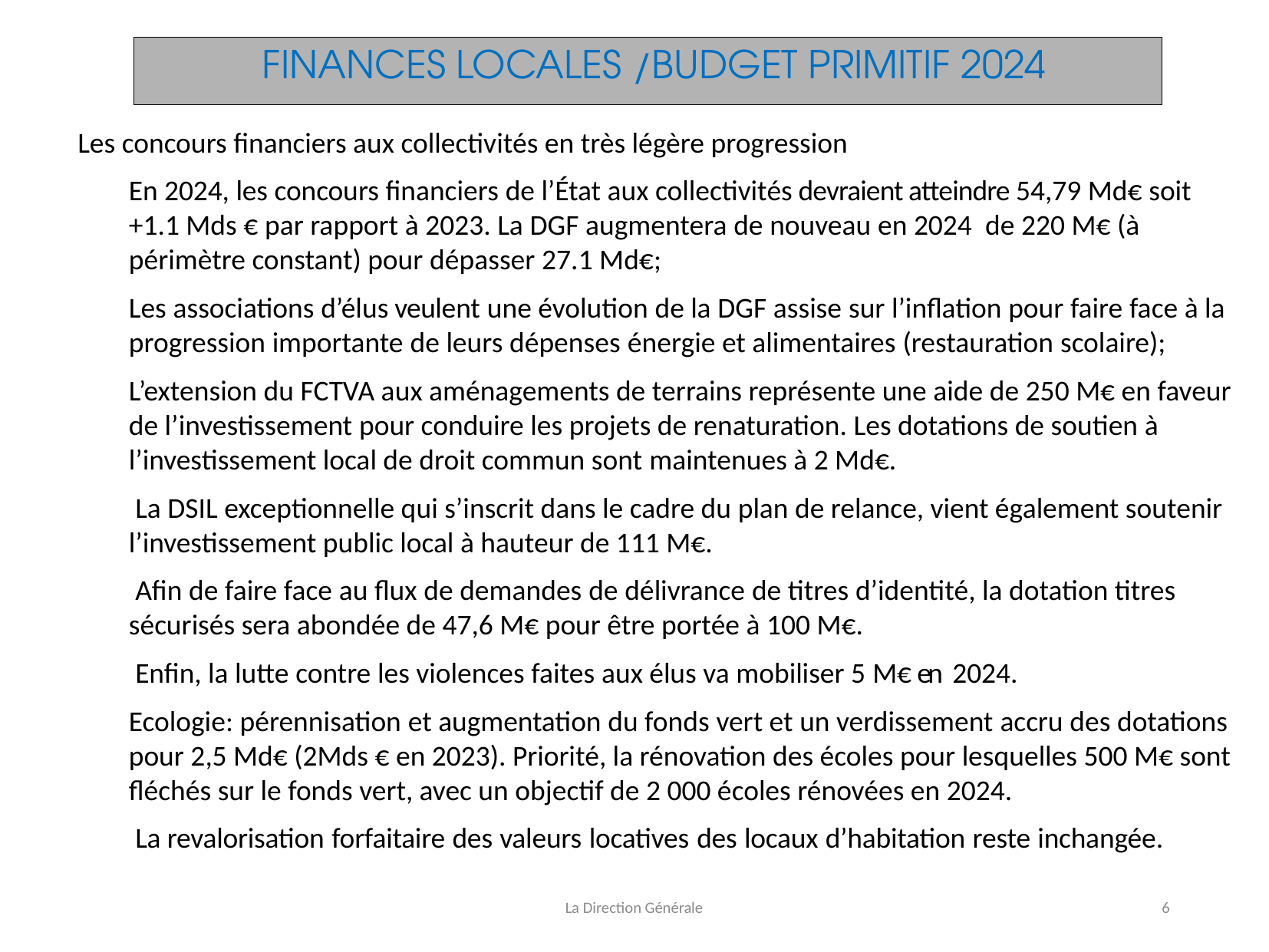

FINANCES LOCALES /BUDGET PRIMITIF 2024
 Les concours financiers aux collectivités en très légère progression
En 2024, les concours financiers de l’État aux collectivités devraient atteindre 54,79 Md€ soit +1.1 Mds € par rapport à 2023. La DGF augmentera de nouveau en 2024  de 220 M€ (à périmètre constant) pour dépasser 27.1 Md€;
Les associations d’élus veulent une évolution de la DGF assise sur l’inflation pour faire face à la progression importante de leurs dépenses énergie et alimentaires (restauration scolaire);
L’extension du FCTVA aux aménagements de terrains représente une aide de 250 M€ en faveur de l’investissement pour conduire les projets de renaturation. Les dotations de soutien à l’investissement local de droit commun sont maintenues à 2 Md€.
 La DSIL exceptionnelle qui s’inscrit dans le cadre du plan de relance, vient également soutenir l’investissement public local à hauteur de 111 M€.
 Afin de faire face au flux de demandes de délivrance de titres d’identité, la dotation titres sécurisés sera abondée de 47,6 M€ pour être portée à 100 M€.
 Enfin, la lutte contre les violences faites aux élus va mobiliser 5 M€  en  2024.
Ecologie: pérennisation et augmentation du fonds vert et un verdissement accru des dotations pour 2,5 Md€ (2Mds € en 2023). Priorité, la rénovation des écoles pour lesquelles 500 M€ sont fléchés sur le fonds vert, avec un objectif de 2 000 écoles rénovées en 2024.
 La revalorisation forfaitaire des valeurs locatives des locaux d’habitation reste inchangée.
La Direction Générale
6